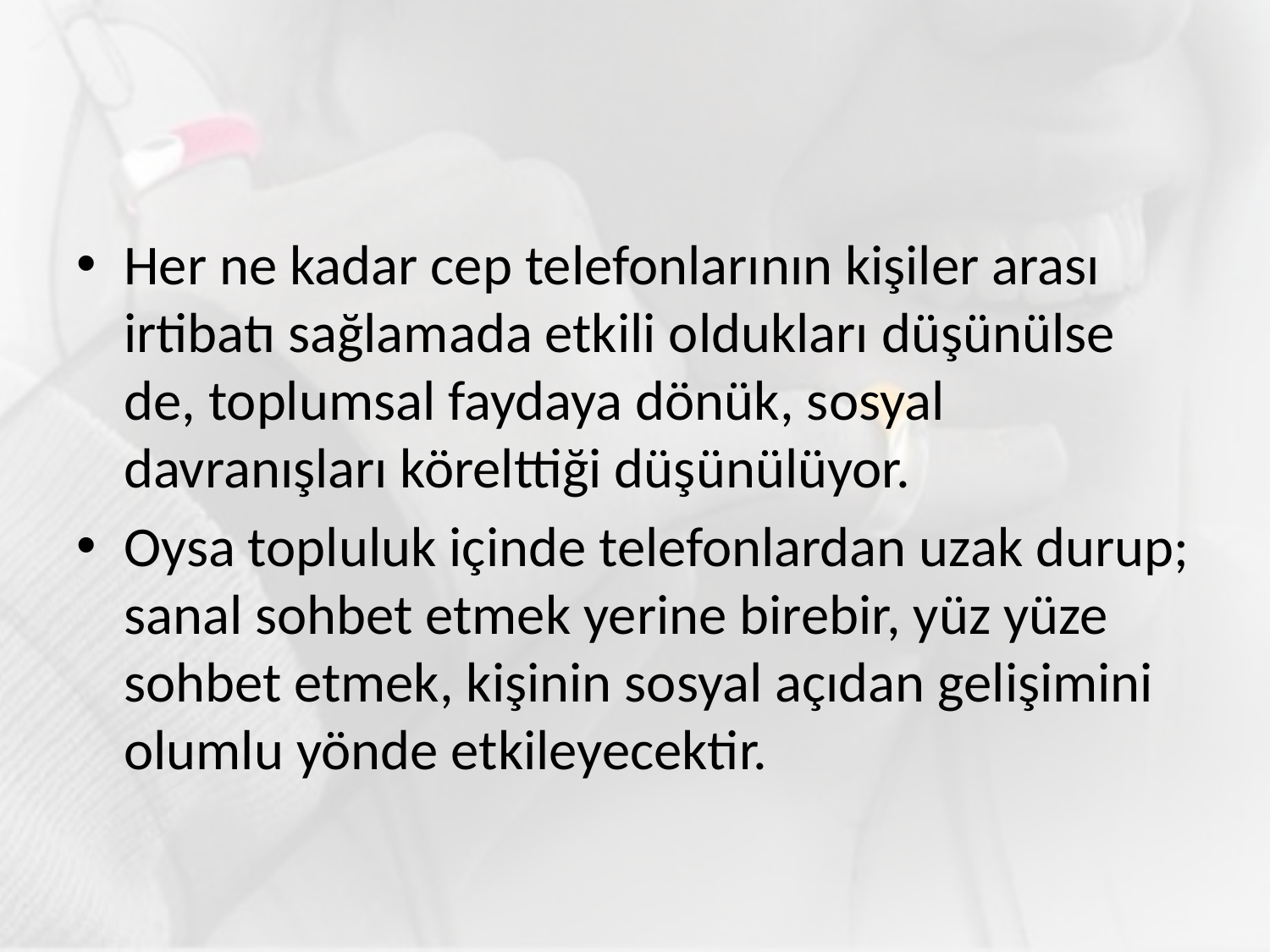

#
Her ne kadar cep telefonlarının kişiler arası irtibatı sağlamada etkili oldukları düşünülse de, toplumsal faydaya dönük, sosyal davranışları körelttiği düşünülüyor.
Oysa topluluk içinde telefonlardan uzak durup; sanal sohbet etmek yerine birebir, yüz yüze sohbet etmek, kişinin sosyal açıdan gelişimini olumlu yönde etkileyecektir.